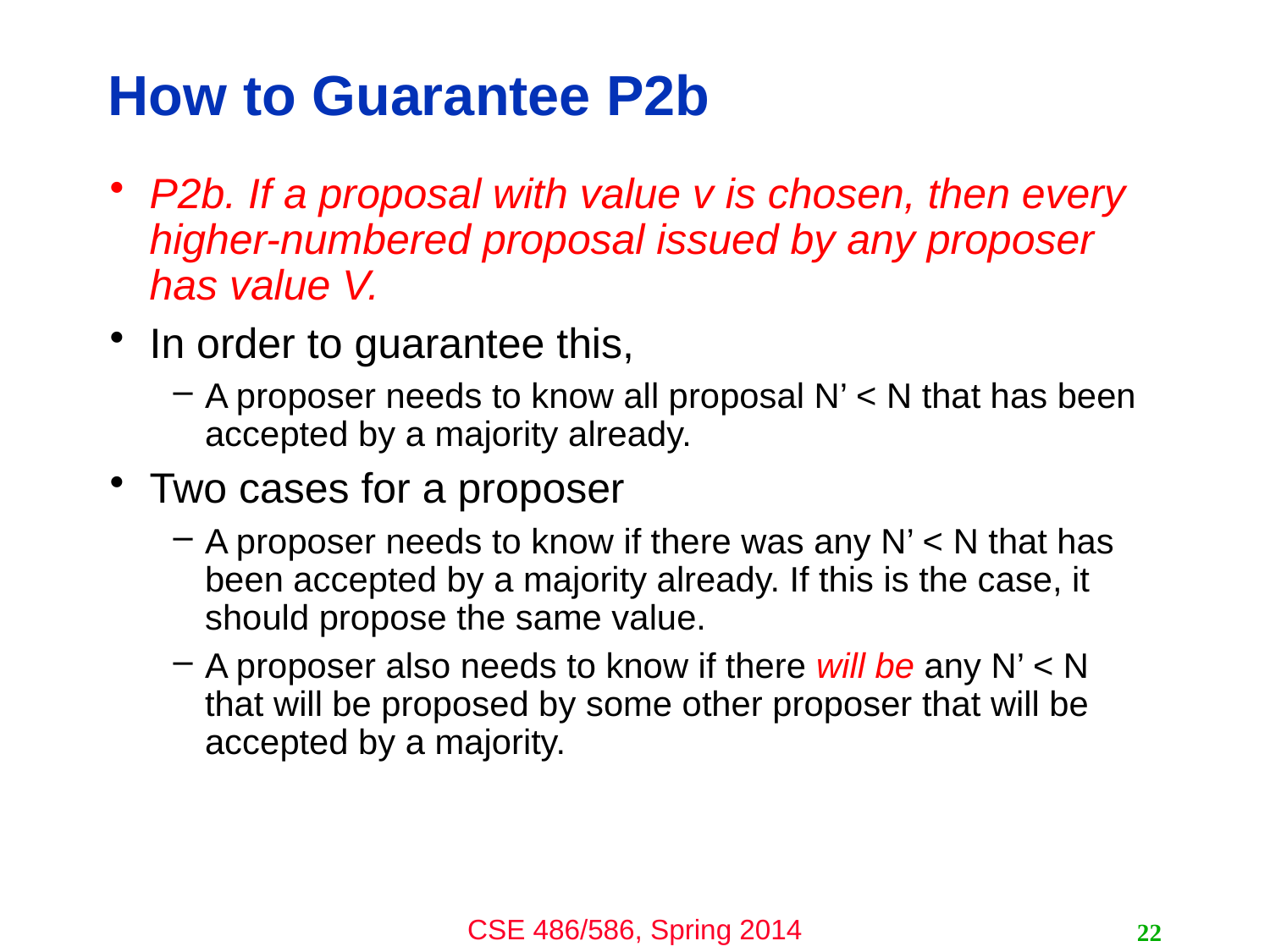

# How to Guarantee P2b
P2b. If a proposal with value v is chosen, then every higher-numbered proposal issued by any proposer has value V.
In order to guarantee this,
A proposer needs to know all proposal N’ < N that has been accepted by a majority already.
Two cases for a proposer
A proposer needs to know if there was any N’ < N that has been accepted by a majority already. If this is the case, it should propose the same value.
A proposer also needs to know if there will be any N’ < N that will be proposed by some other proposer that will be accepted by a majority.
22